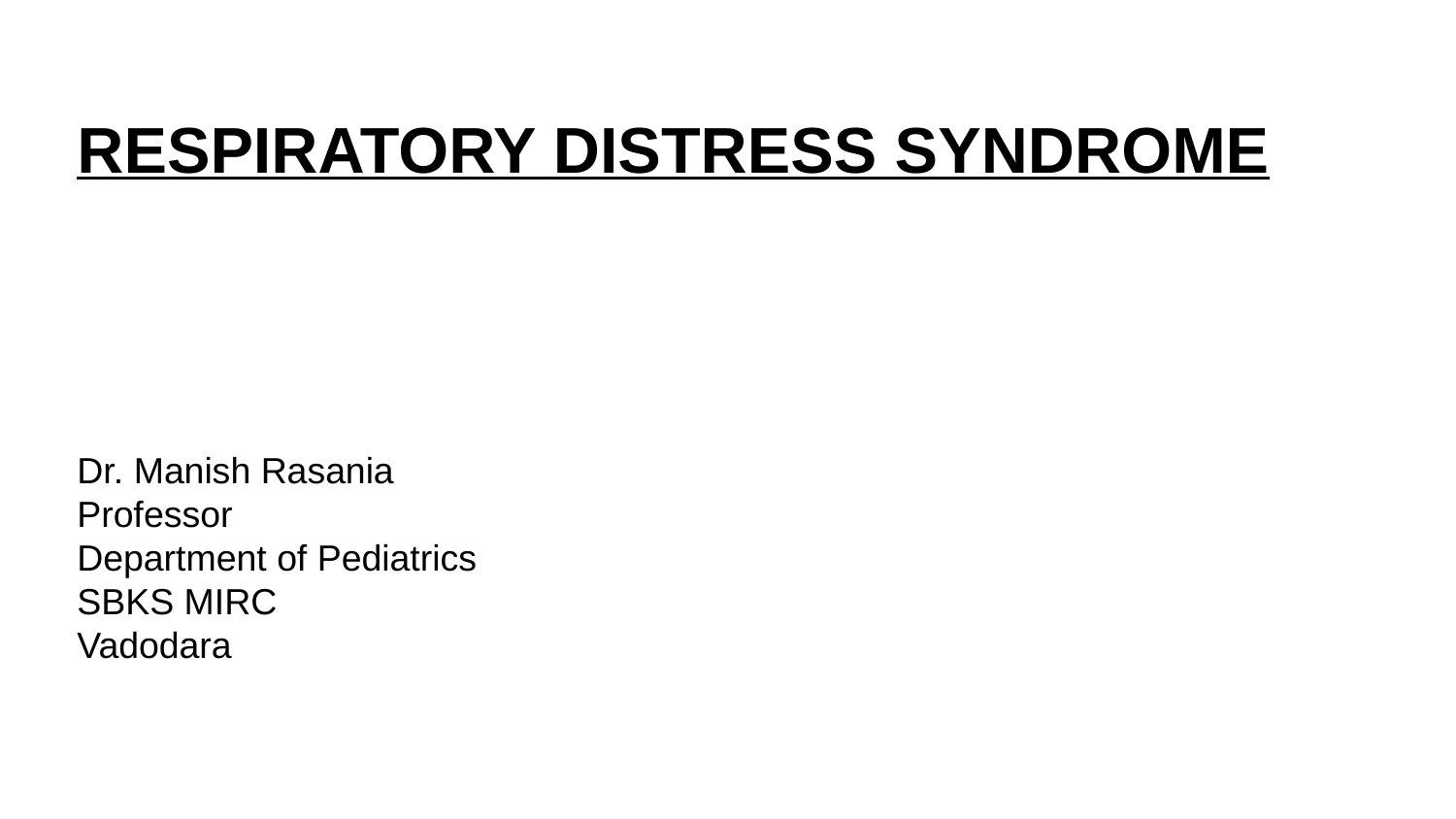

RESPIRATORY DISTRESS SYNDROME

Dr. Manish Rasania
Professor
Department of Pediatrics
SBKS MIRC
Vadodara